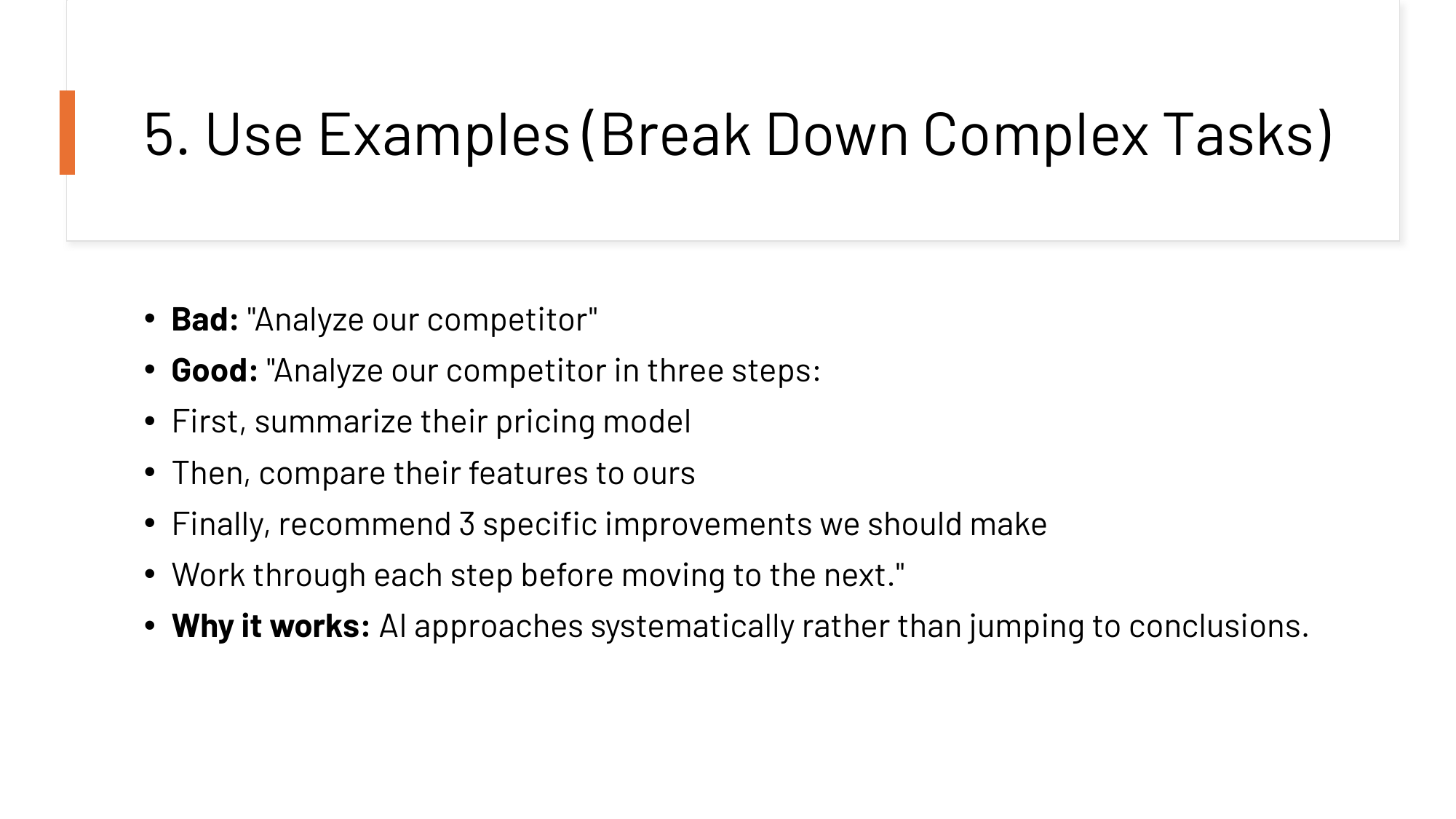

# 5. Use Examples (Break Down Complex Tasks)

Bad: "Analyze our competitor"
Good: "Analyze our competitor in three steps:
First, summarize their pricing model
Then, compare their features to ours
Finally, recommend 3 specific improvements we should make
Work through each step before moving to the next."
Why it works: AI approaches systematically rather than jumping to conclusions.